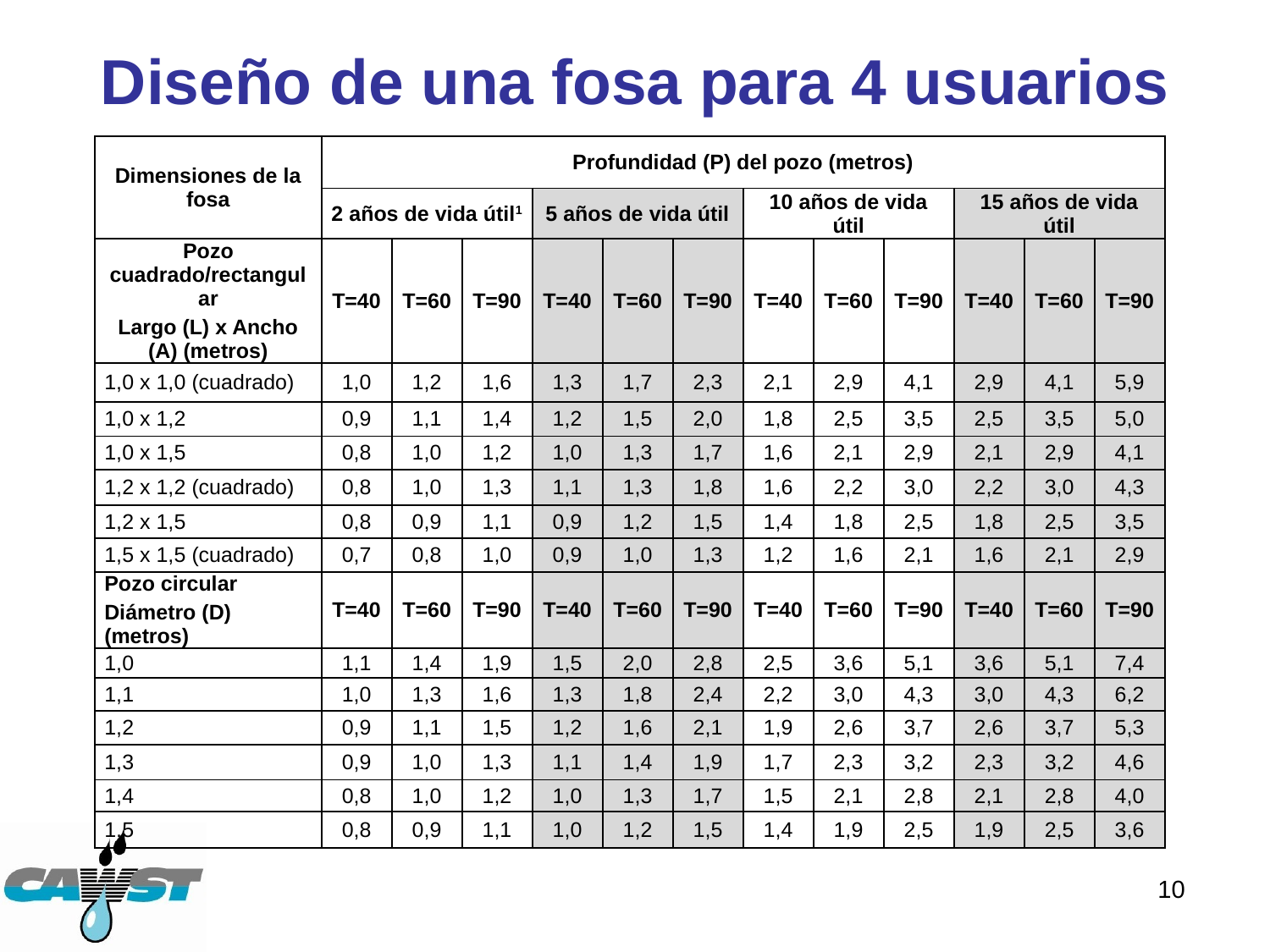

# Diseño de una fosa para 4 usuarios
| Dimensiones de la fosa | Profundidad (P) del pozo (metros) |  |  |  |  |  |  |  |  |  |  |  |
| --- | --- | --- | --- | --- | --- | --- | --- | --- | --- | --- | --- | --- |
|  | 2 años de vida útil1 |  |  | 5 años de vida útil |  |  | 10 años de vida útil |  |  | 15 años de vida útil |  |  |
| Pozo cuadrado/rectangular Largo (L) x Ancho (A) (metros) | T=40 | T=60 | T=90 | T=40 | T=60 | T=90 | T=40 | T=60 | T=90 | T=40 | T=60 | T=90 |
| 1,0 x 1,0 (cuadrado) | 1,0 | 1,2 | 1,6 | 1,3 | 1,7 | 2,3 | 2,1 | 2,9 | 4,1 | 2,9 | 4,1 | 5,9 |
| 1,0 x 1,2 | 0,9 | 1,1 | 1,4 | 1,2 | 1,5 | 2,0 | 1,8 | 2,5 | 3,5 | 2,5 | 3,5 | 5,0 |
| 1,0 x 1,5 | 0,8 | 1,0 | 1,2 | 1,0 | 1,3 | 1,7 | 1,6 | 2,1 | 2,9 | 2,1 | 2,9 | 4,1 |
| 1,2 x 1,2 (cuadrado) | 0,8 | 1,0 | 1,3 | 1,1 | 1,3 | 1,8 | 1,6 | 2,2 | 3,0 | 2,2 | 3,0 | 4,3 |
| 1,2 x 1,5 | 0,8 | 0,9 | 1,1 | 0,9 | 1,2 | 1,5 | 1,4 | 1,8 | 2,5 | 1,8 | 2,5 | 3,5 |
| 1,5 x 1,5 (cuadrado) | 0,7 | 0,8 | 1,0 | 0,9 | 1,0 | 1,3 | 1,2 | 1,6 | 2,1 | 1,6 | 2,1 | 2,9 |
| Pozo circular Diámetro (D) (metros) | T=40 | T=60 | T=90 | T=40 | T=60 | T=90 | T=40 | T=60 | T=90 | T=40 | T=60 | T=90 |
| 1,0 | 1,1 | 1,4 | 1,9 | 1,5 | 2,0 | 2,8 | 2,5 | 3,6 | 5,1 | 3,6 | 5,1 | 7,4 |
| 1,1 | 1,0 | 1,3 | 1,6 | 1,3 | 1,8 | 2,4 | 2,2 | 3,0 | 4,3 | 3,0 | 4,3 | 6,2 |
| 1,2 | 0,9 | 1,1 | 1,5 | 1,2 | 1,6 | 2,1 | 1,9 | 2,6 | 3,7 | 2,6 | 3,7 | 5,3 |
| 1,3 | 0,9 | 1,0 | 1,3 | 1,1 | 1,4 | 1,9 | 1,7 | 2,3 | 3,2 | 2,3 | 3,2 | 4,6 |
| 1,4 | 0,8 | 1,0 | 1,2 | 1,0 | 1,3 | 1,7 | 1,5 | 2,1 | 2,8 | 2,1 | 2,8 | 4,0 |
| 1,5 | 0,8 | 0,9 | 1,1 | 1,0 | 1,2 | 1,5 | 1,4 | 1,9 | 2,5 | 1,9 | 2,5 | 3,6 |
10